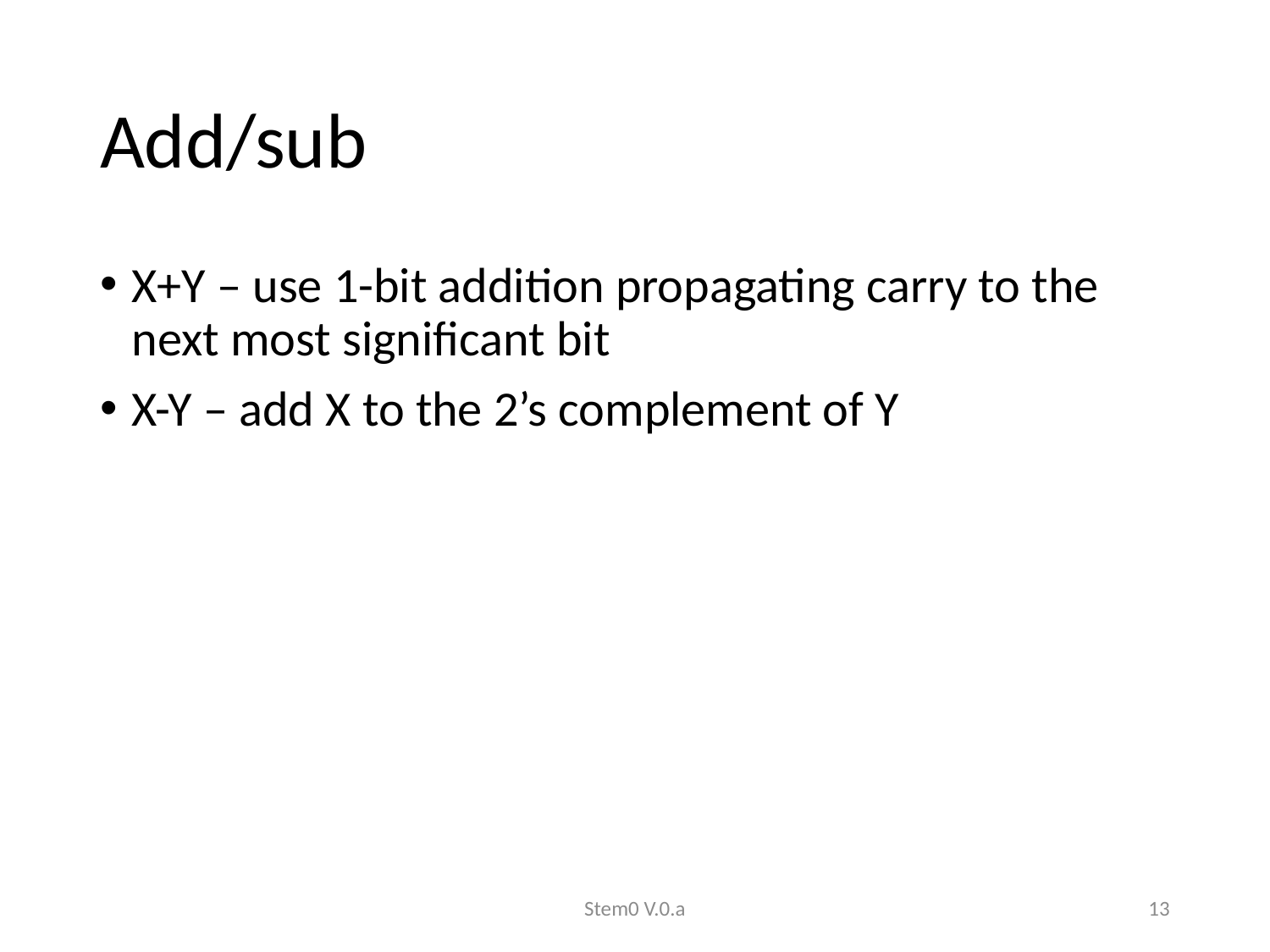

# Add/sub
X+Y – use 1-bit addition propagating carry to the next most significant bit
X-Y – add X to the 2’s complement of Y
Stem0 V.0.a
13